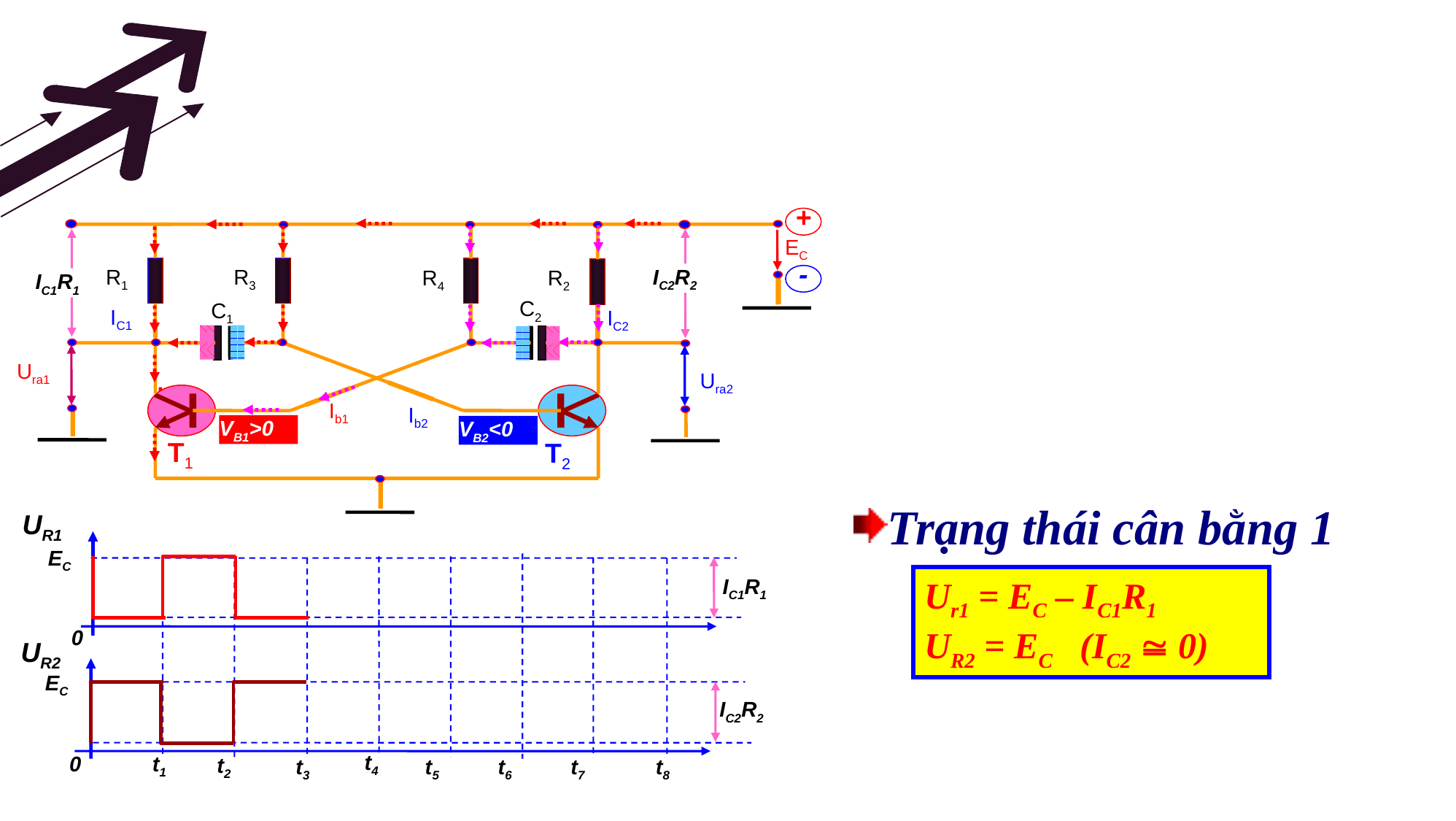

+

R1

R3

C1

R4

R2

IC2R2
-
IC1R1
C2
IC1
IC2
Ura1
Ura2
IC1
Ib1
Ib2
T1
T2

EC

VB1>0
VB2<0

Trạng thái cân bằng 1
UR1

EC

IC1R1

UR2

EC

IC2R2

0
t4
0
t1
t2
t3
t5
t6
t7
t8

Ur1 = EC – IC1R1
UR2 = EC   (IC2 ≅ 0)